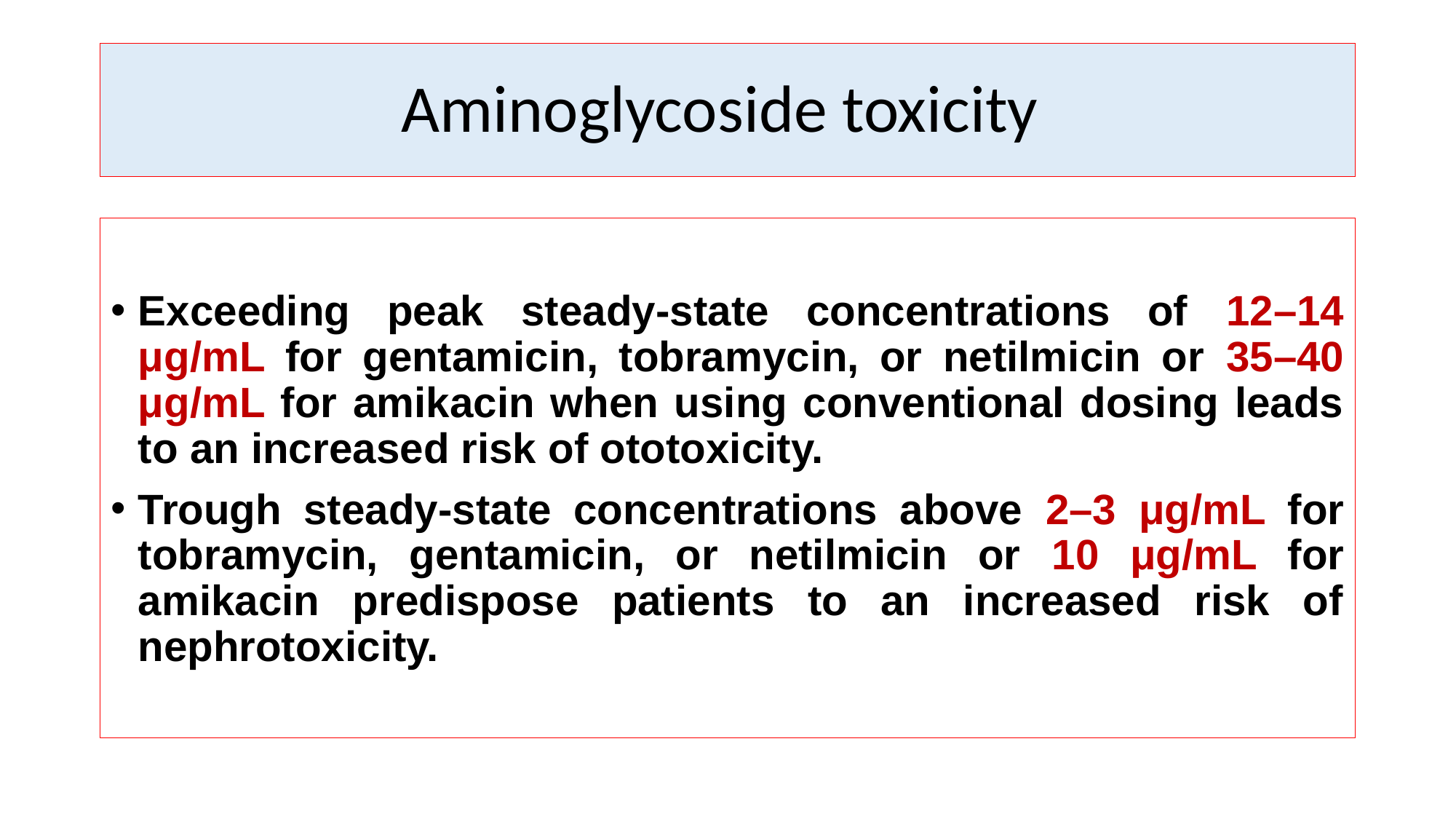

# Aminoglycoside toxicity

Exceeding peak steady-state concentrations of 12–14 μg/mL for gentamicin, tobramycin, or netilmicin or 35–40 μg/mL for amikacin when using conventional dosing leads to an increased risk of ototoxicity.
Trough steady-state concentrations above 2–3 μg/mL for tobramycin, gentamicin, or netilmicin or 10 μg/mL for amikacin predispose patients to an increased risk of nephrotoxicity.